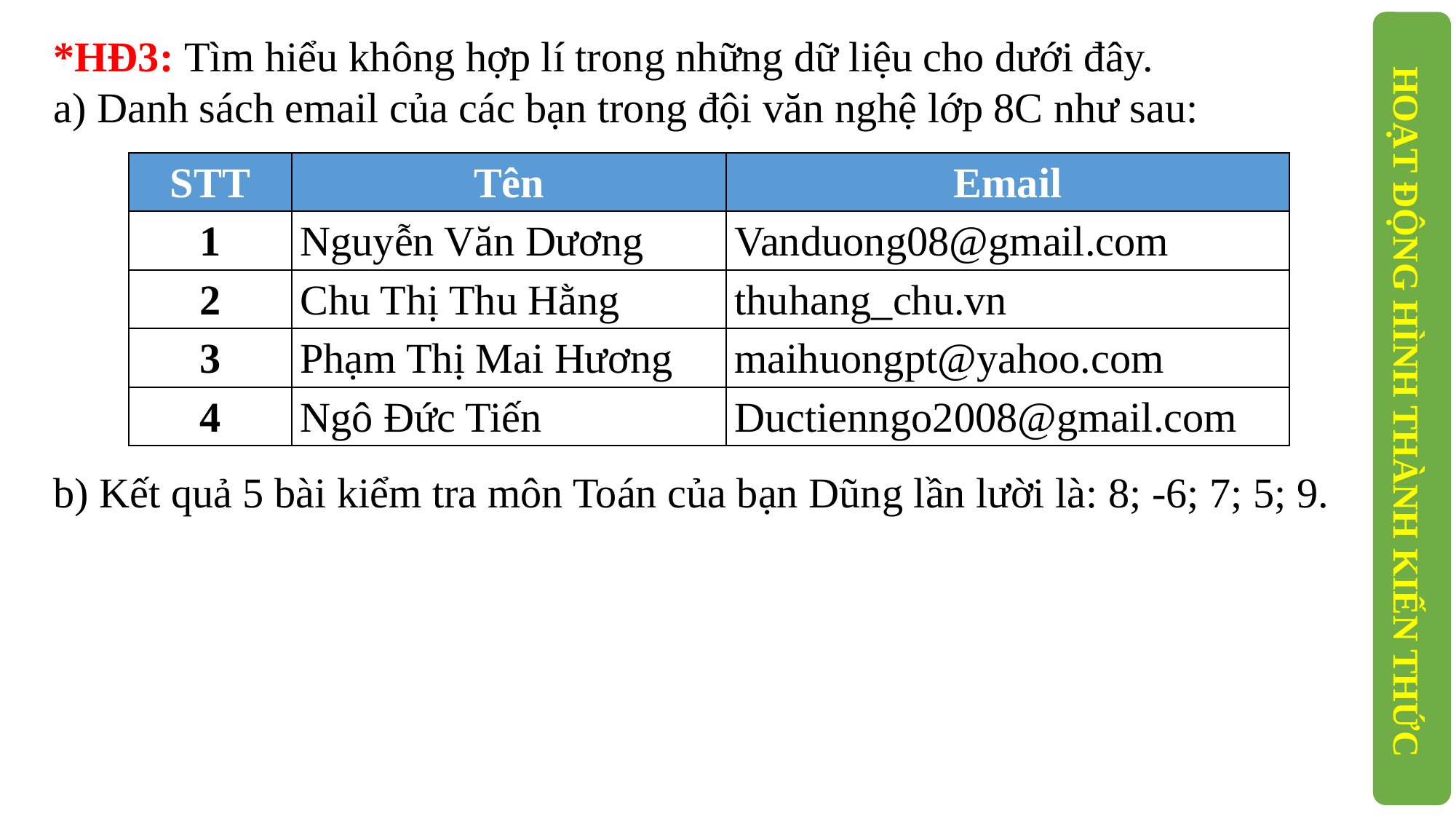

*HĐ3: Tìm hiểu không hợp lí trong những dữ liệu cho dưới đây.
a) Danh sách email của các bạn trong đội văn nghệ lớp 8C như sau:

| STT | Tên | Email |
| --- | --- | --- |
| 1 | Nguyễn Văn Dương | Vanduong08@gmail.com |
| 2 | Chu Thị Thu Hằng | thuhang\_chu.vn |
| 3 | Phạm Thị Mai Hương | maihuongpt@yahoo.com |
| 4 | Ngô Đức Tiến | Ductienngo2008@gmail.com |

HOẠT ĐỘNG HÌNH THÀNH KIẾN THỨC
b) Kết quả 5 bài kiểm tra môn Toán của bạn Dũng lần lười là: 8; -6; 7; 5; 9.